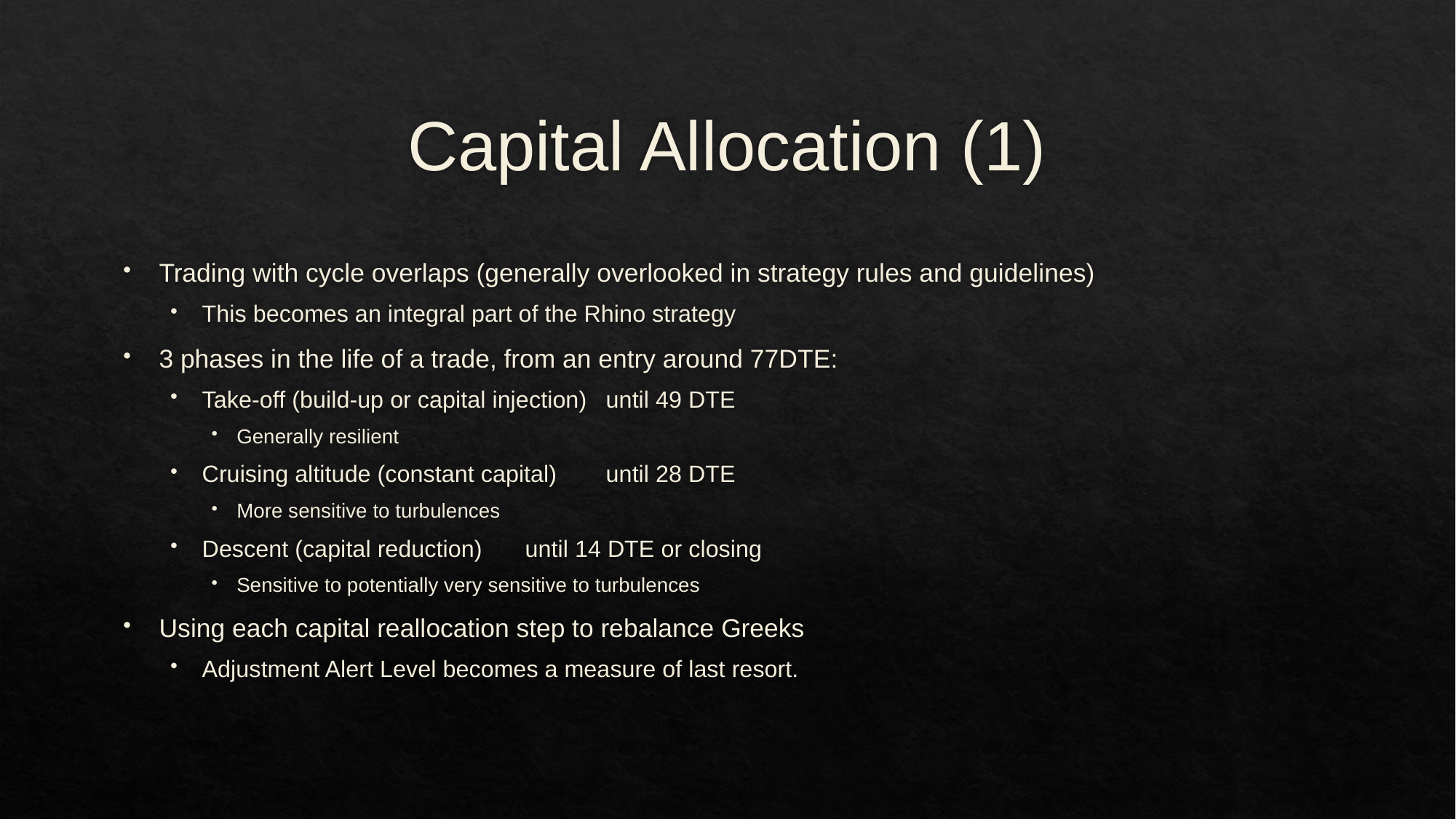

# Capital Allocation (1)
Trading with cycle overlaps (generally overlooked in strategy rules and guidelines)
This becomes an integral part of the Rhino strategy
3 phases in the life of a trade, from an entry around 77DTE:
Take-off (build-up or capital injection)		until 49 DTE
Generally resilient
Cruising altitude (constant capital)			until 28 DTE
More sensitive to turbulences
Descent (capital reduction)					until 14 DTE or closing
Sensitive to potentially very sensitive to turbulences
Using each capital reallocation step to rebalance Greeks
Adjustment Alert Level becomes a measure of last resort.